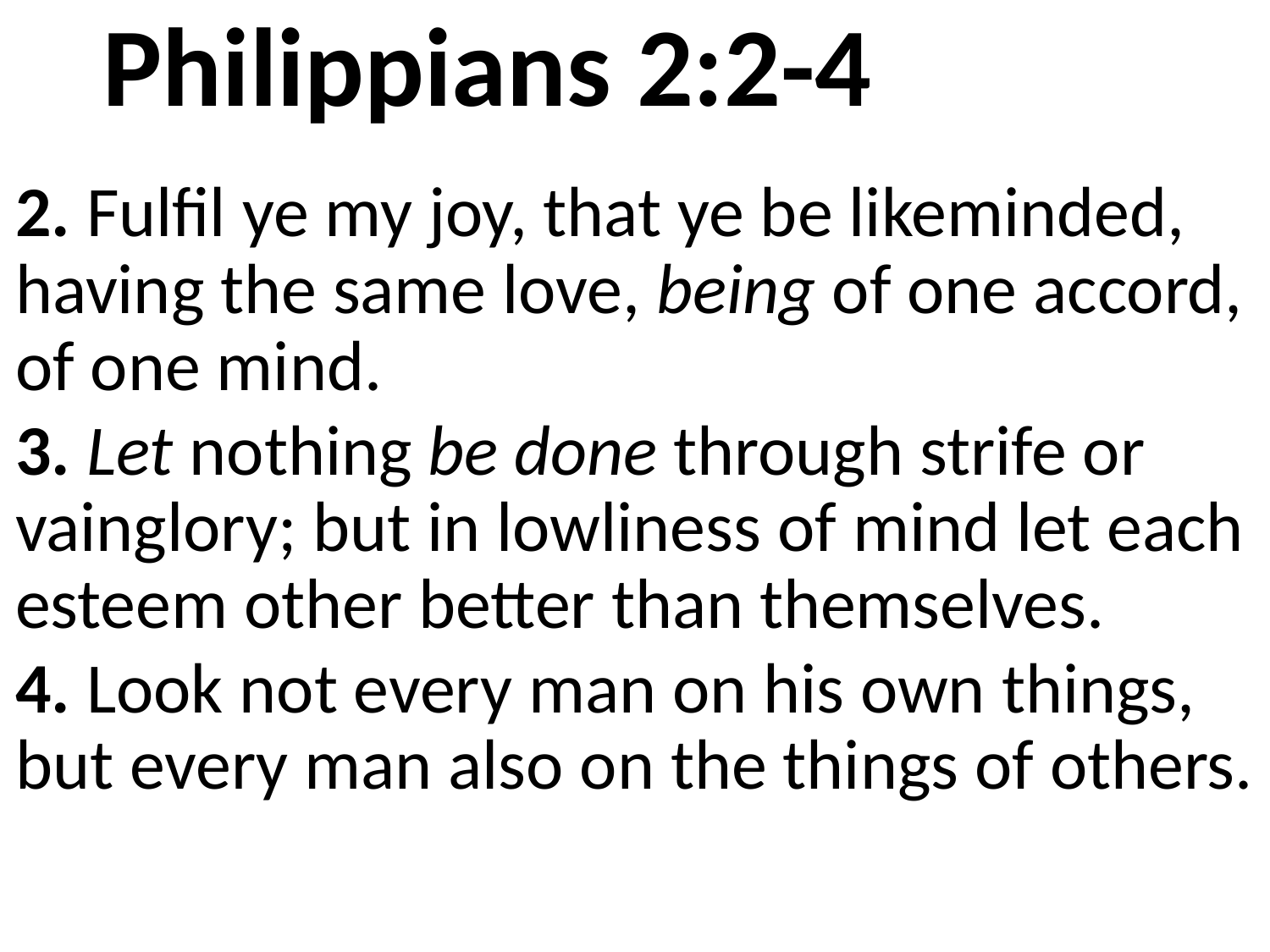

# Philippians 2:2-4
2. Fulfil ye my joy, that ye be likeminded, having the same love, being of one accord, of one mind.
3. Let nothing be done through strife or vainglory; but in lowliness of mind let each esteem other better than themselves.
4. Look not every man on his own things, but every man also on the things of others.